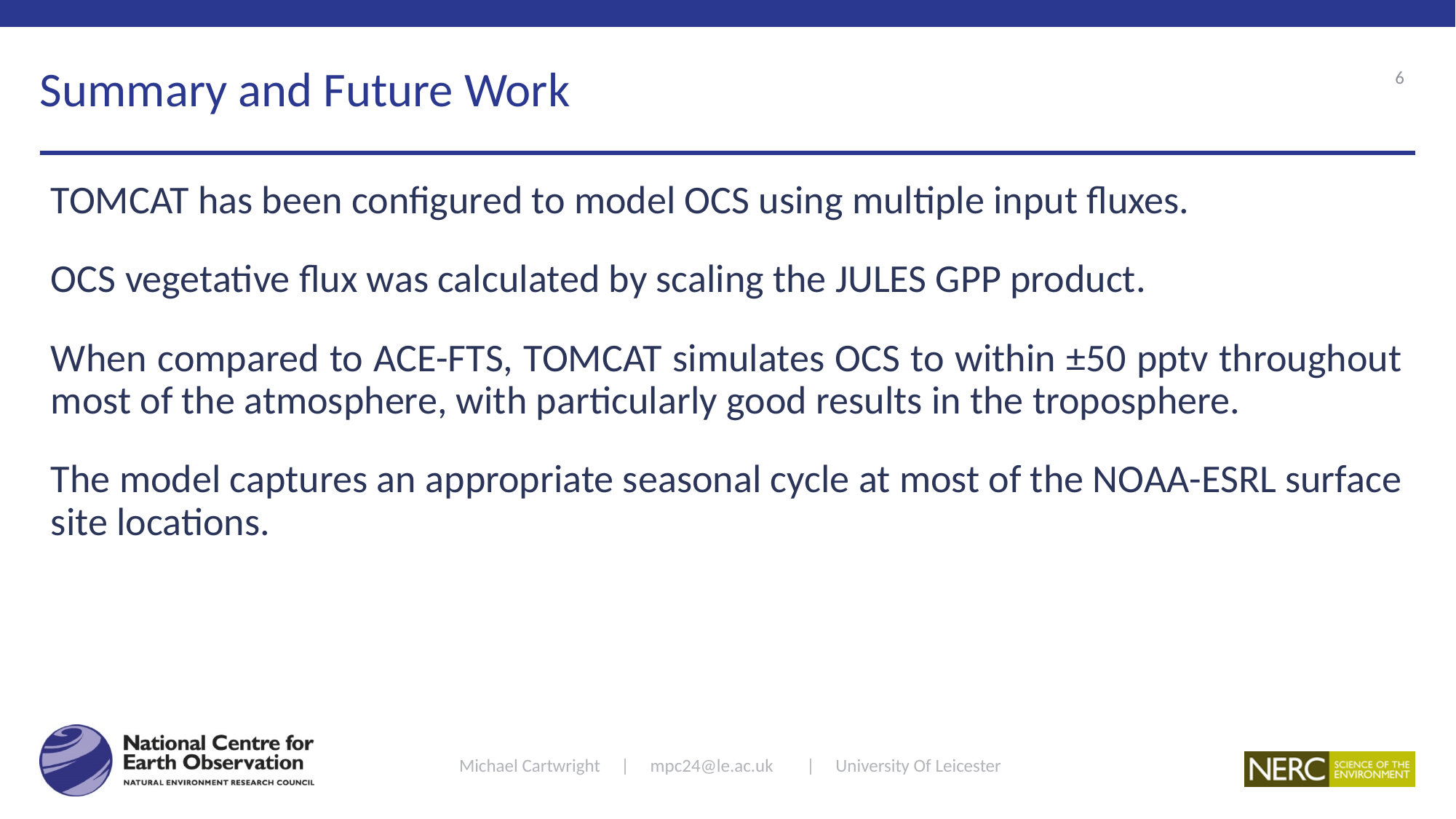

# Summary and Future Work
TOMCAT has been configured to model OCS using multiple input fluxes.
OCS vegetative flux was calculated by scaling the JULES GPP product.
When compared to ACE-FTS, TOMCAT simulates OCS to within ±50 pptv throughout most of the atmosphere, with particularly good results in the troposphere.
The model captures an appropriate seasonal cycle at most of the NOAA-ESRL surface site locations.
Michael Cartwright     |     mpc24@le.ac.uk        |     University Of Leicester